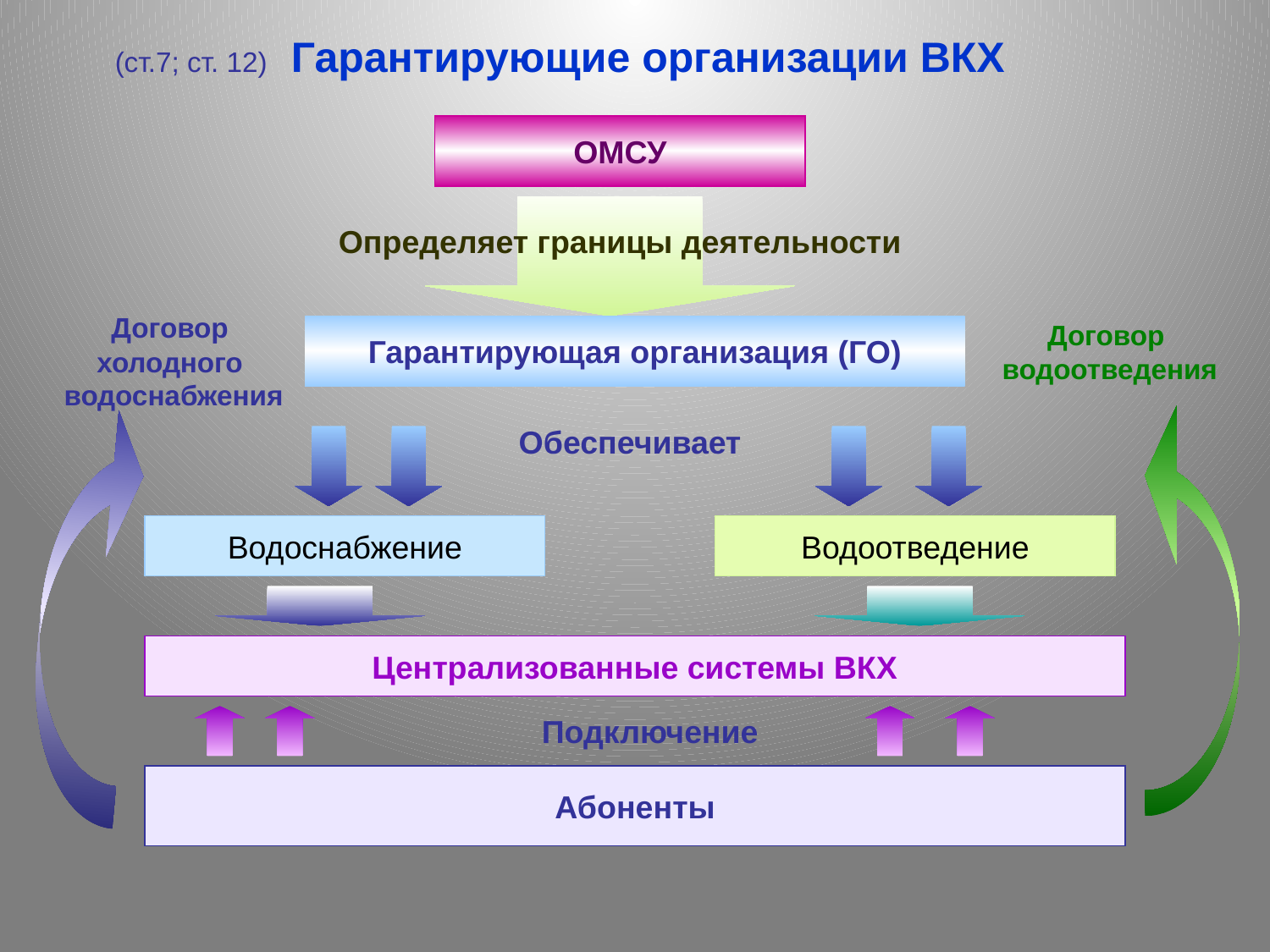

# (ст.7; ст. 12)   Гарантирующие организации ВКХ
ОМСУ

Определяет границы деятельности
Договор
холодного
 водоснабжения
Договор
водоотведения
Гарантирующая организация (ГО)

Обеспечивает

Водоснабжение
Водоотведение

Централизованные системы ВКХ

Подключение
Абоненты